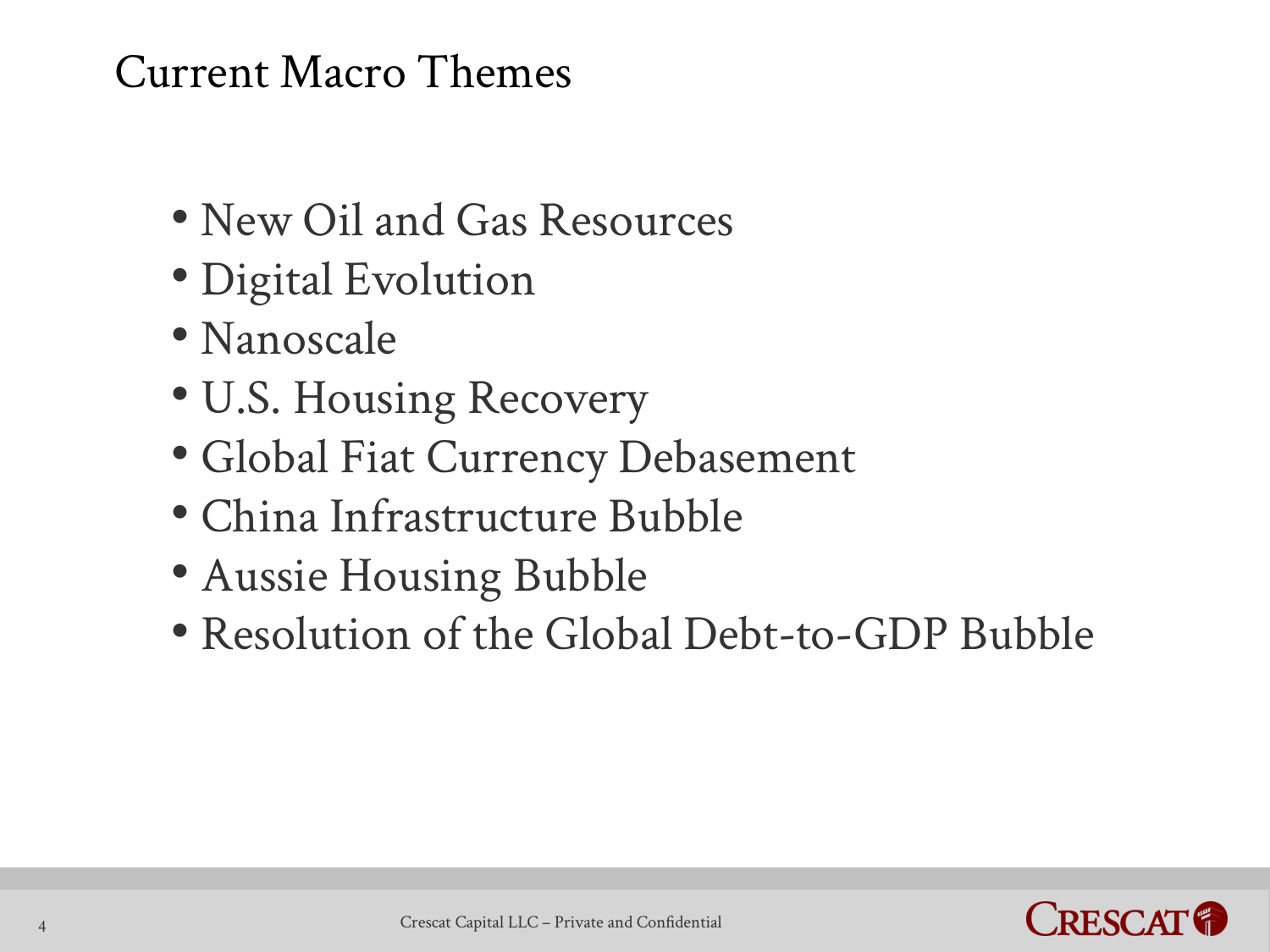

# Current Macro Themes
New Oil and Gas Resources
Digital Evolution
Nanoscale
U.S. Housing Recovery
Global Fiat Currency Debasement
China Infrastructure Bubble
Aussie Housing Bubble
Resolution of the Global Debt-to-GDP Bubble

4